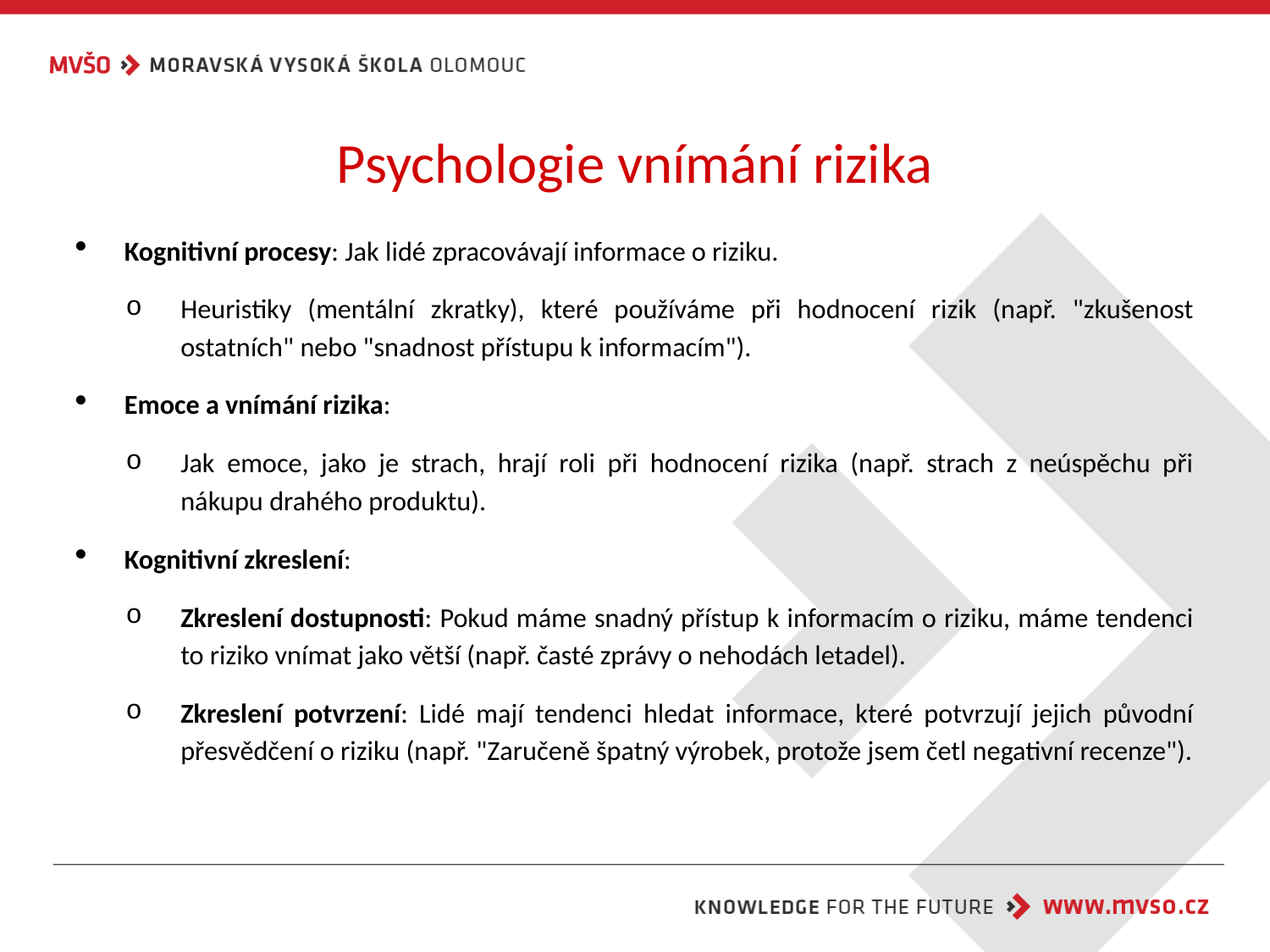

# Psychologie vnímání rizika
Kognitivní procesy: Jak lidé zpracovávají informace o riziku.
Heuristiky (mentální zkratky), které používáme při hodnocení rizik (např. "zkušenost ostatních" nebo "snadnost přístupu k informacím").
Emoce a vnímání rizika:
Jak emoce, jako je strach, hrají roli při hodnocení rizika (např. strach z neúspěchu při nákupu drahého produktu).
Kognitivní zkreslení:
Zkreslení dostupnosti: Pokud máme snadný přístup k informacím o riziku, máme tendenci to riziko vnímat jako větší (např. časté zprávy o nehodách letadel).
Zkreslení potvrzení: Lidé mají tendenci hledat informace, které potvrzují jejich původní přesvědčení o riziku (např. "Zaručeně špatný výrobek, protože jsem četl negativní recenze").